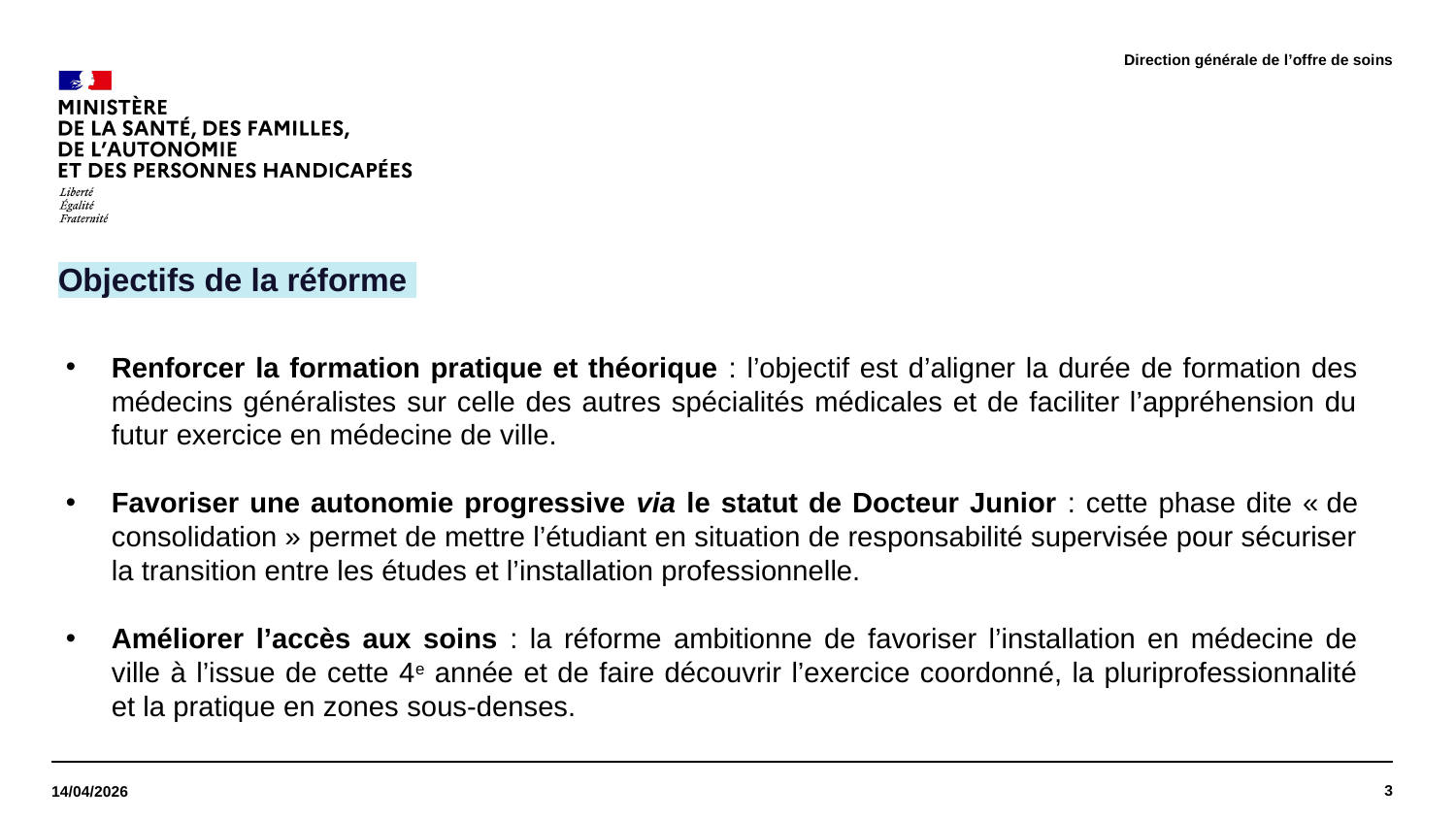

Direction générale de l’offre de soins
Objectifs de la réforme
Renforcer la formation pratique et théorique : l’objectif est d’aligner la durée de formation des médecins généralistes sur celle des autres spécialités médicales et de faciliter l’appréhension du futur exercice en médecine de ville.

Favoriser une autonomie progressive via le statut de Docteur Junior : cette phase dite « de consolidation » permet de mettre l’étudiant en situation de responsabilité supervisée pour sécuriser la transition entre les études et l’installation professionnelle.

Améliorer l’accès aux soins : la réforme ambitionne de favoriser l’installation en médecine de ville à l’issue de cette 4e année et de faire découvrir l’exercice coordonné, la pluriprofessionnalité et la pratique en zones sous-denses.
3
14/04/2026